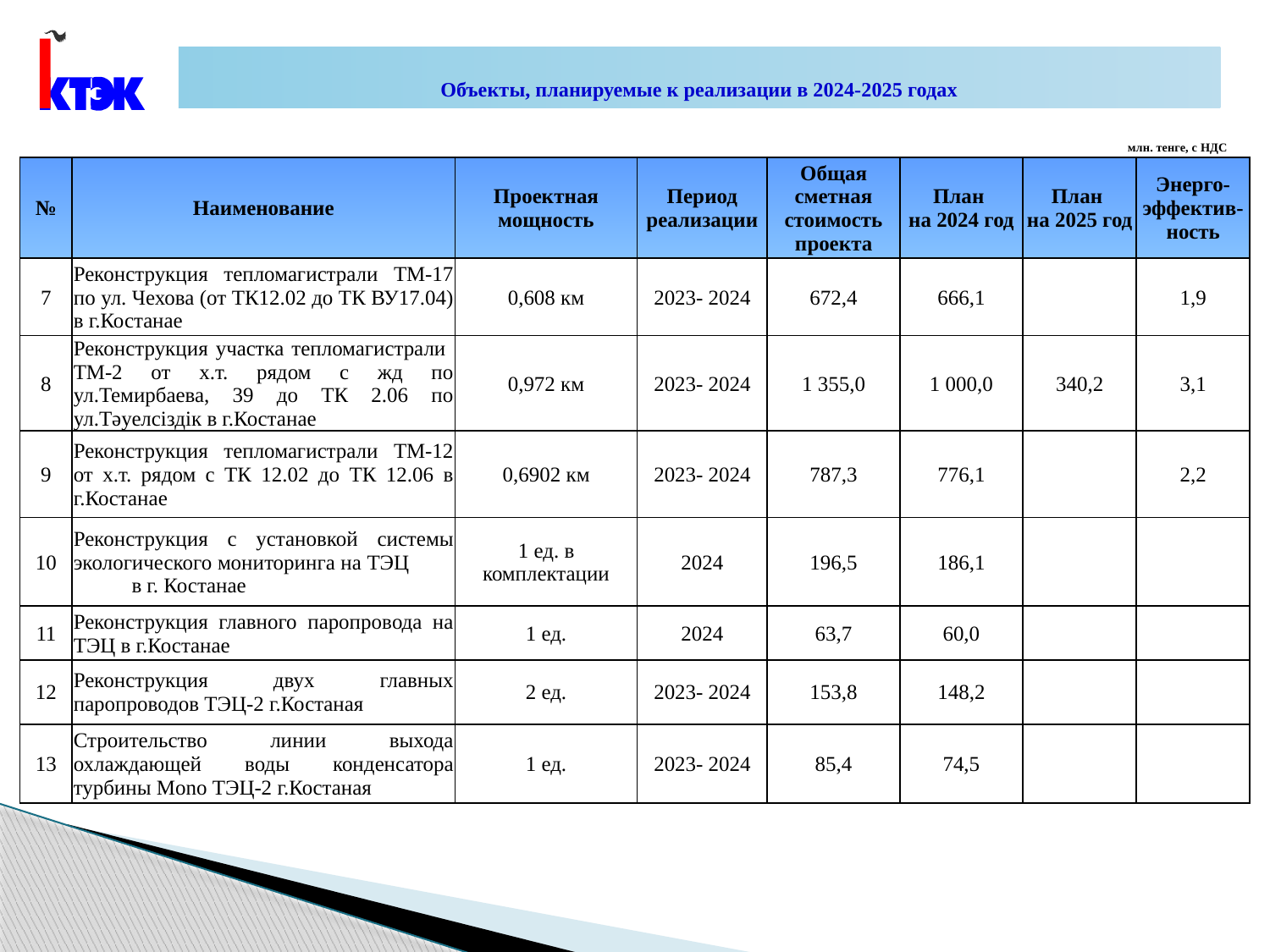

Объекты, планируемые к реализации в 2024-2025 годах
млн. тенге, с НДС
| № | Наименование | Проектная мощность | Период реализации | Общая сметная стоимость проекта | План на 2024 год | План на 2025 год | Энерго-эффектив-ность |
| --- | --- | --- | --- | --- | --- | --- | --- |
| 7 | Реконструкция тепломагистрали ТМ-17 по ул. Чехова (от ТК12.02 до ТК ВУ17.04) в г.Костанае | 0,608 км | 2023- 2024 | 672,4 | 666,1 |  | 1,9 |
| 8 | Реконструкция участка тепломагистрали ТМ-2 от х.т. рядом с жд по ул.Темирбаева, 39 до ТК 2.06 по ул.Тәуелсіздік в г.Костанае | 0,972 км | 2023- 2024 | 1 355,0 | 1 000,0 | 340,2 | 3,1 |
| 9 | Реконструкция тепломагистрали ТМ-12 от х.т. рядом с ТК 12.02 до ТК 12.06 в г.Костанае | 0,6902 км | 2023- 2024 | 787,3 | 776,1 |  | 2,2 |
| 10 | Реконструкция с установкой системы экологического мониторинга на ТЭЦ в г. Костанае | 1 ед. в комплектации | 2024 | 196,5 | 186,1 |  |  |
| 11 | Реконструкция главного паропровода на ТЭЦ в г.Костанае | 1 ед. | 2024 | 63,7 | 60,0 |  |  |
| 12 | Реконструкция двух главных паропроводов ТЭЦ-2 г.Костаная | 2 ед. | 2023- 2024 | 153,8 | 148,2 |  |  |
| 13 | Строительство линии выхода охлаждающей воды конденсатора турбины Mono ТЭЦ-2 г.Костаная | 1 ед. | 2023- 2024 | 85,4 | 74,5 |  |  |